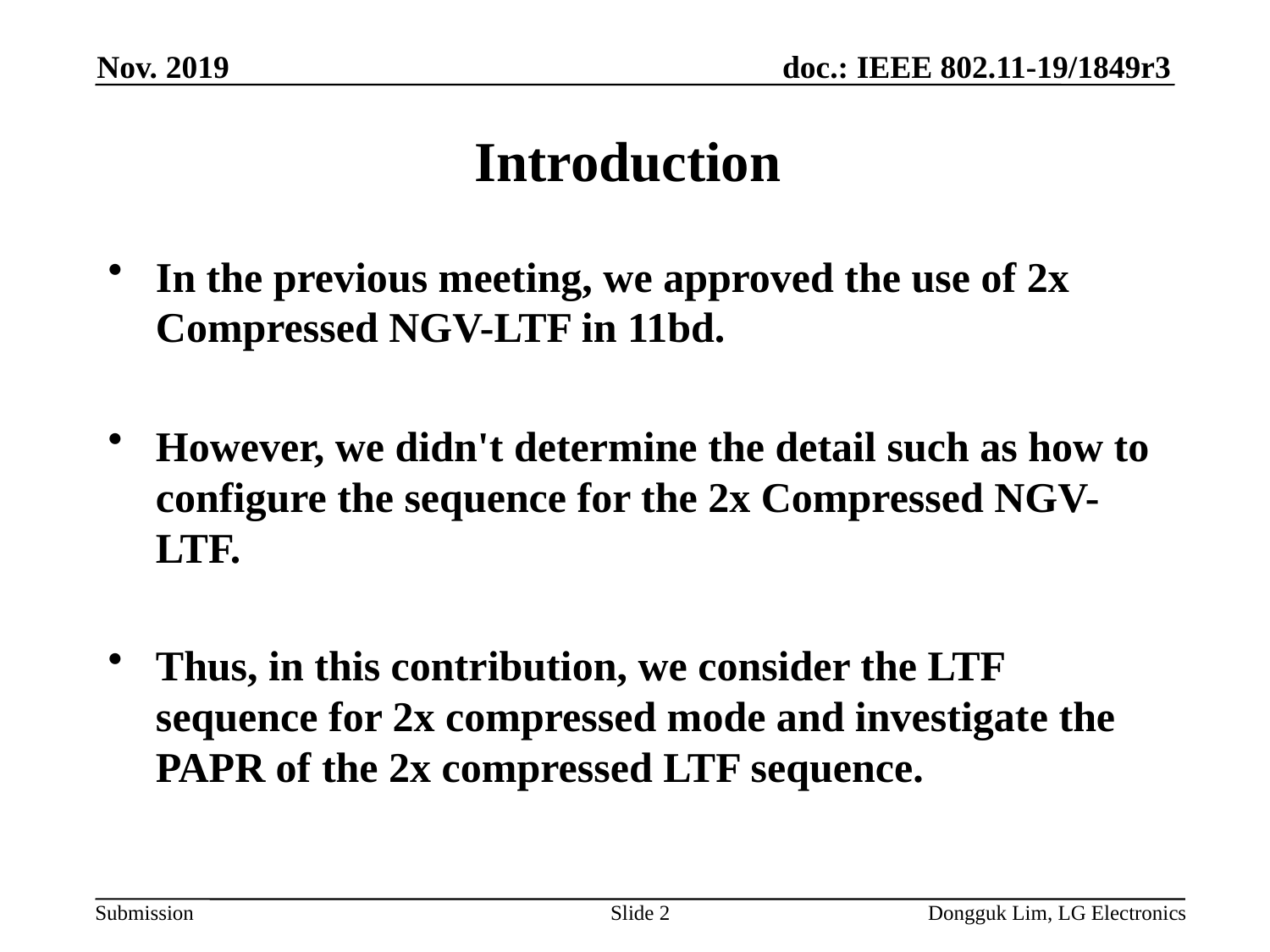

Nov. 2019
# Introduction
In the previous meeting, we approved the use of 2x Compressed NGV-LTF in 11bd.

However, we didn't determine the detail such as how to configure the sequence for the 2x Compressed NGV-LTF.

Thus, in this contribution, we consider the LTF sequence for 2x compressed mode and investigate the PAPR of the 2x compressed LTF sequence.
Slide 2
Dongguk Lim, LG Electronics